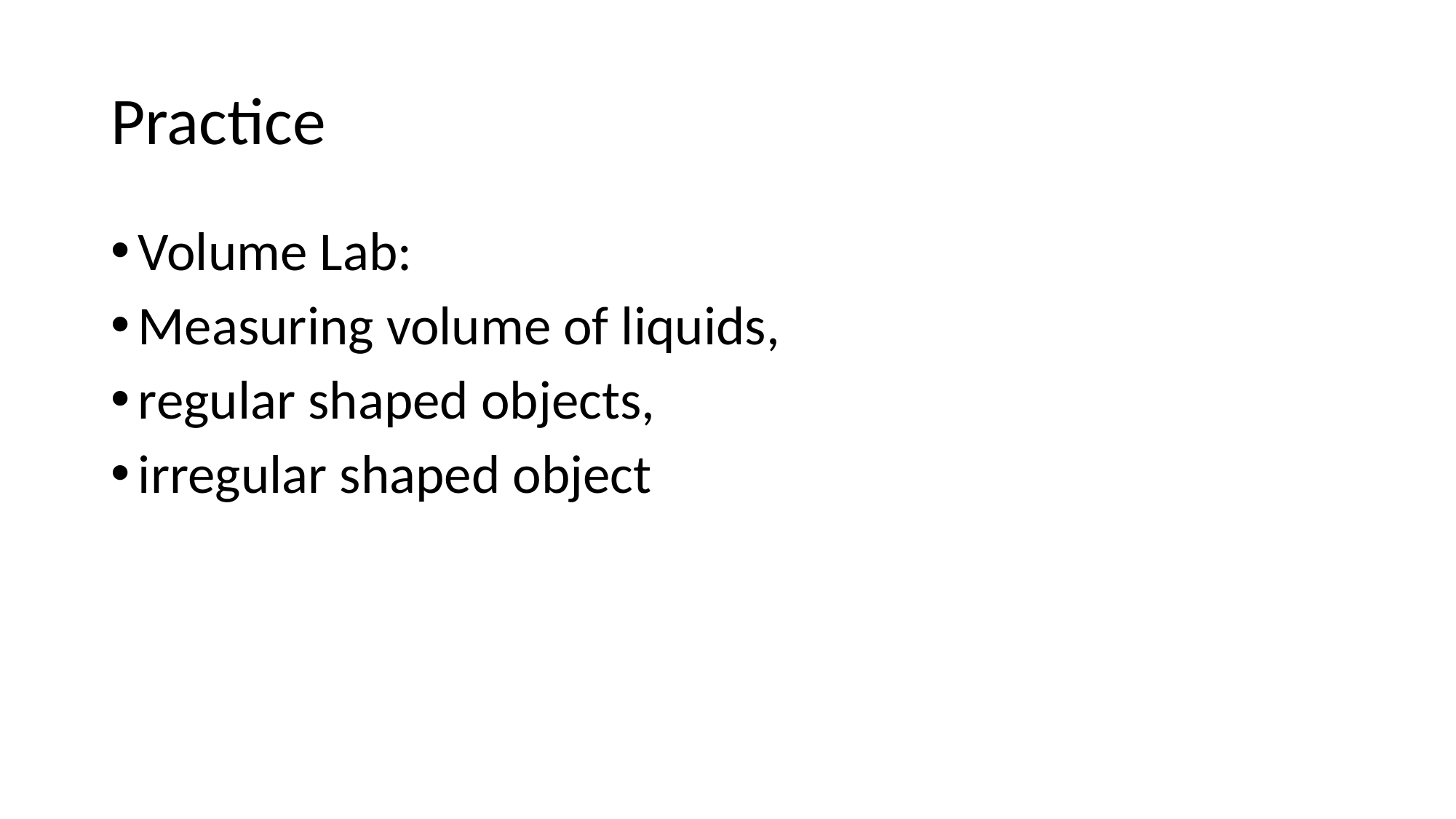

# Practice
Volume Lab:
Measuring volume of liquids,
regular shaped objects,
irregular shaped object